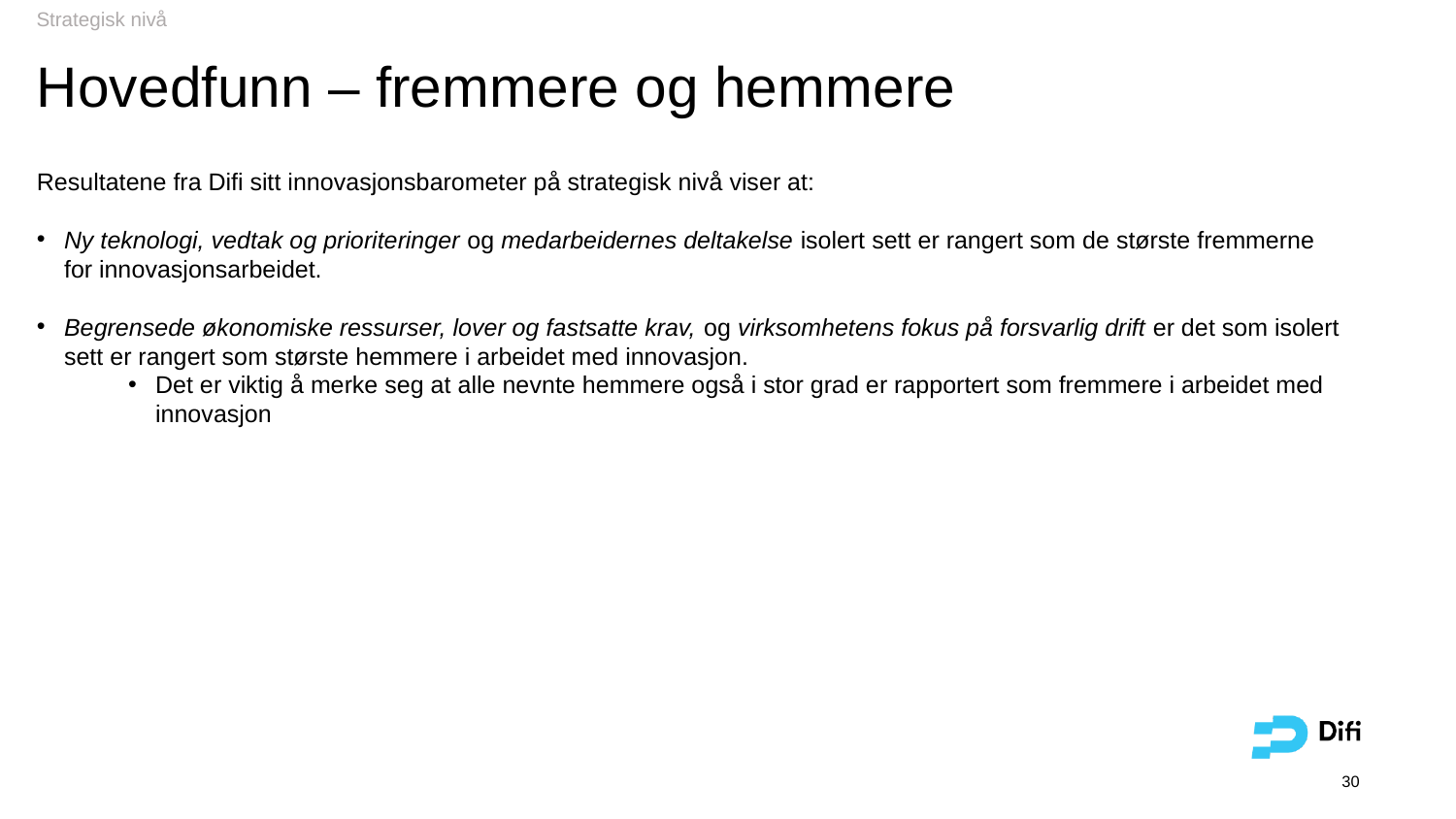

Strategisk nivå
# Hovedfunn – fremmere og hemmere
Resultatene fra Difi sitt innovasjonsbarometer på strategisk nivå viser at:

Ny teknologi, vedtak og prioriteringer og medarbeidernes deltakelse isolert sett er rangert som de største fremmerne for innovasjonsarbeidet.

Begrensede økonomiske ressurser, lover og fastsatte krav, og virksomhetens fokus på forsvarlig drift er det som isolert sett er rangert som største hemmere i arbeidet med innovasjon.
Det er viktig å merke seg at alle nevnte hemmere også i stor grad er rapportert som fremmere i arbeidet med innovasjon

30